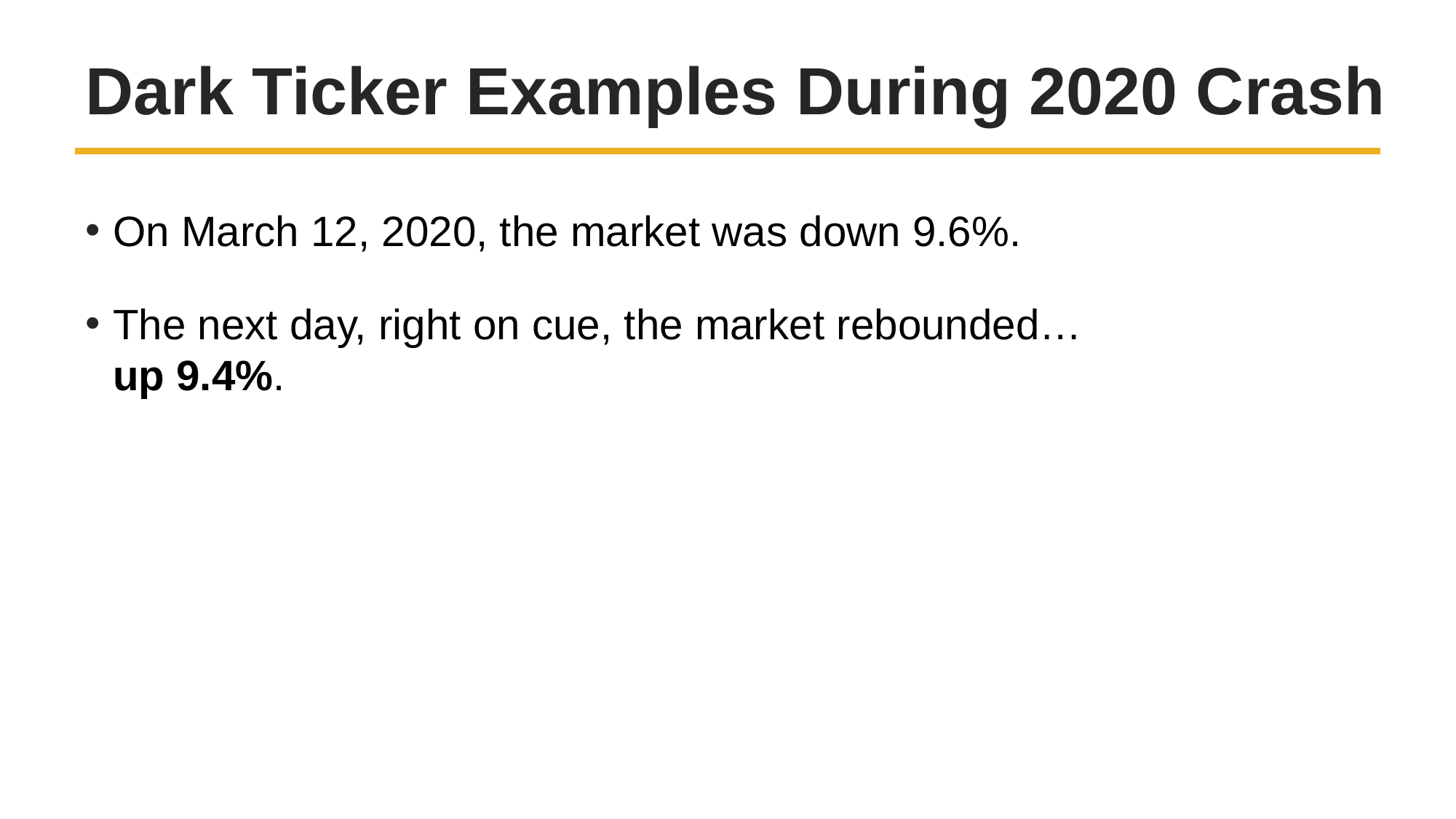

# Dark Ticker Examples During 2020 Crash

On March 12, 2020, the market was down 9.6%.
The next day, right on cue, the market rebounded…
up 9.4%.